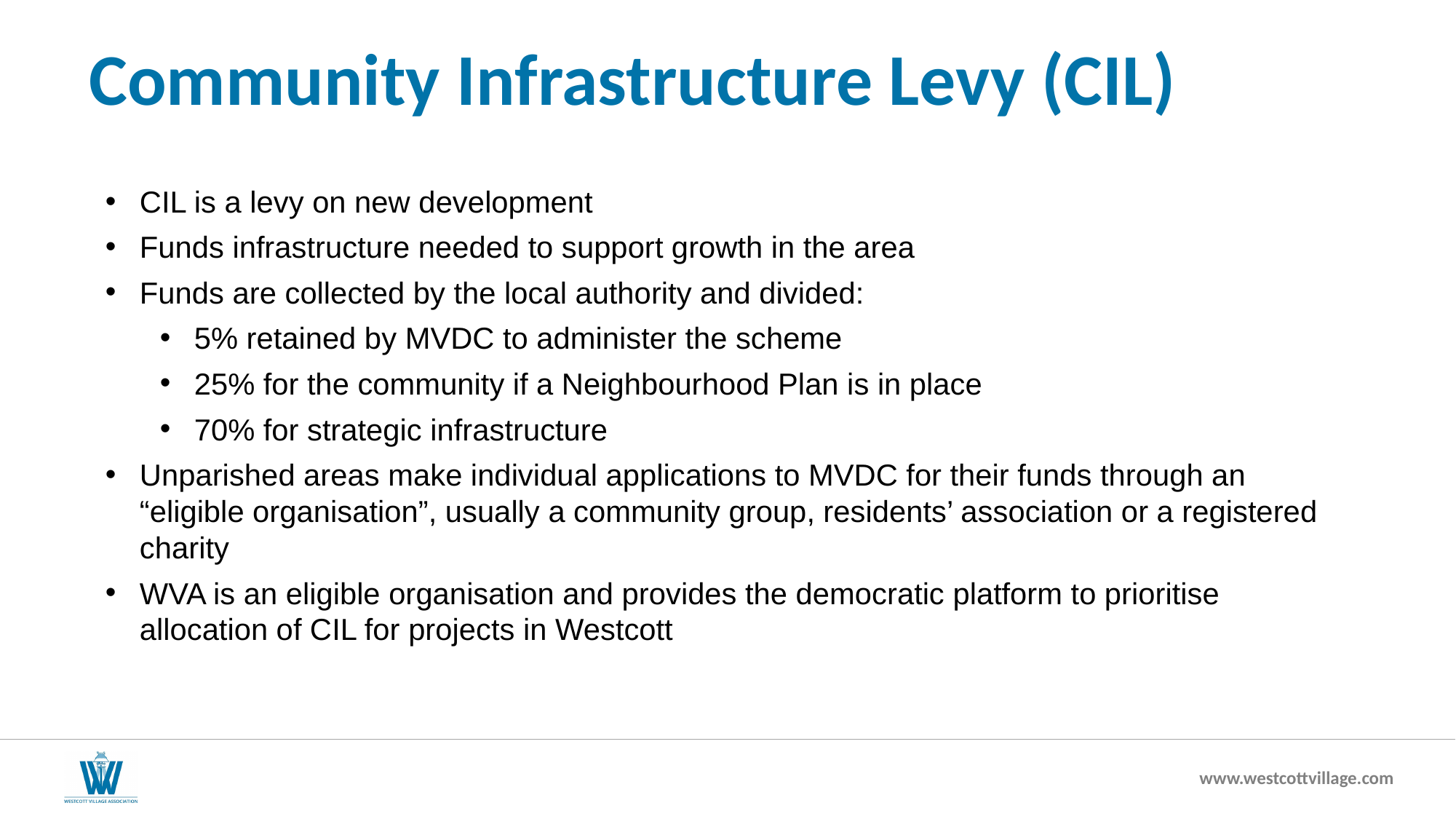

Community Infrastructure Levy (CIL)
CIL is a levy on new development
Funds infrastructure needed to support growth in the area
Funds are collected by the local authority and divided:
5% retained by MVDC to administer the scheme
25% for the community if a Neighbourhood Plan is in place
70% for strategic infrastructure
Unparished areas make individual applications to MVDC for their funds through an “eligible organisation”, usually a community group, residents’ association or a registered charity
WVA is an eligible organisation and provides the democratic platform to prioritise allocation of CIL for projects in Westcott